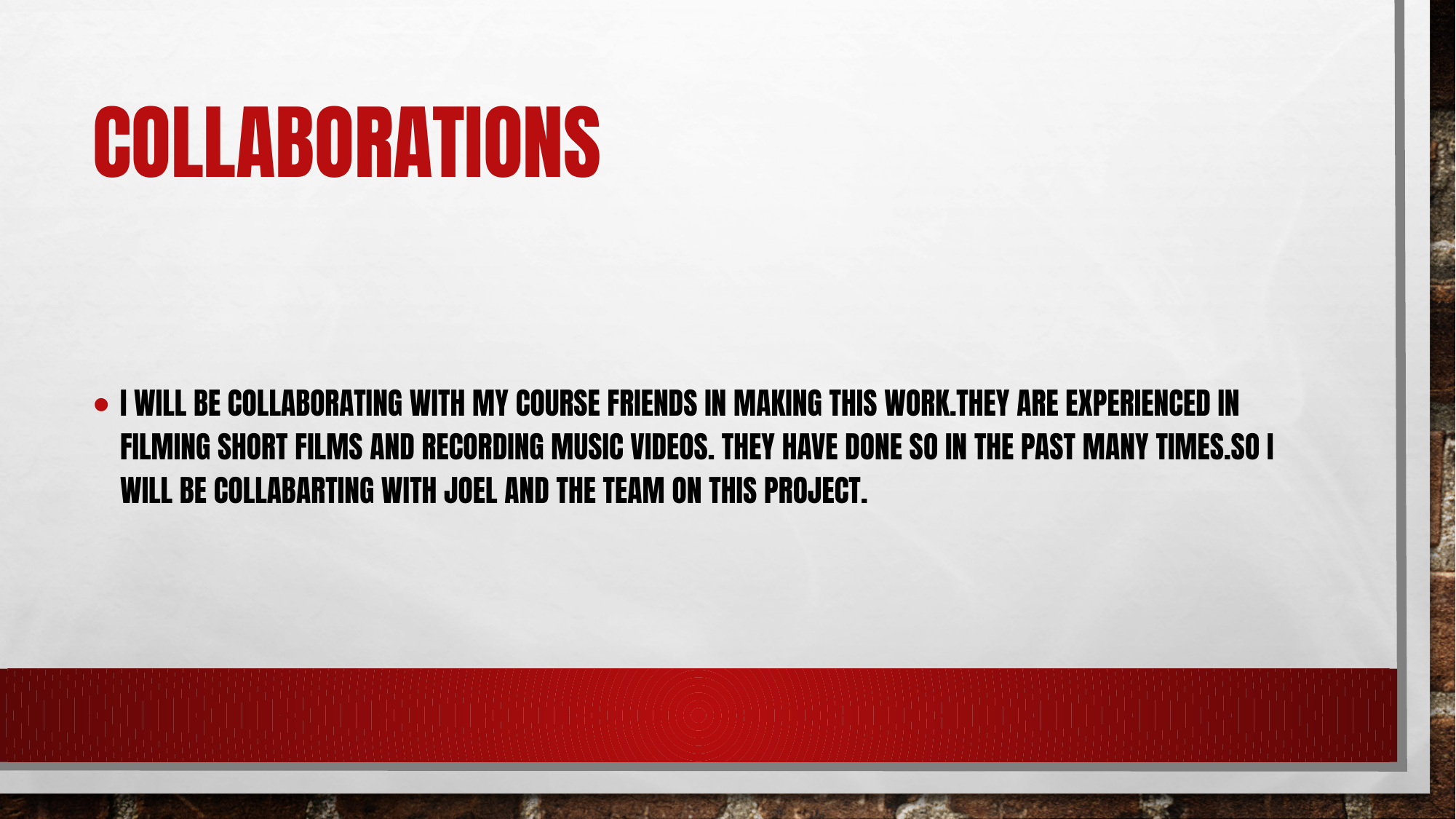

# collaborations
I will be collaborating with my course friends in making this work.they are experienced in filming short films and recording music videos. They have done so in the past many times.so I will be collabarting with joel and the team on this project.